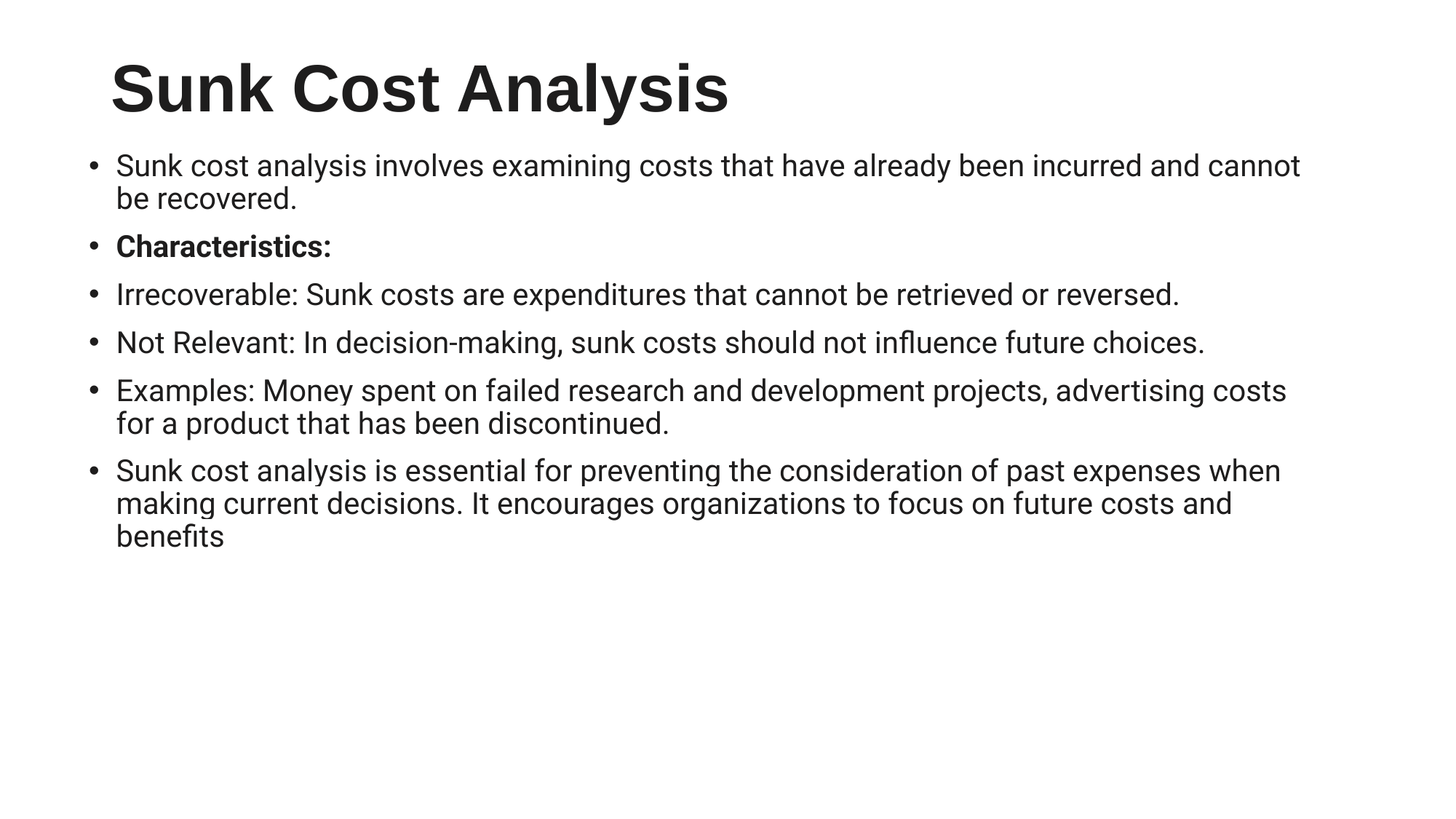

# Sunk Cost Analysis
Sunk cost analysis involves examining costs that have already been incurred and cannot be recovered.
Characteristics:
Irrecoverable: Sunk costs are expenditures that cannot be retrieved or reversed.
Not Relevant: In decision-making, sunk costs should not influence future choices.
Examples: Money spent on failed research and development projects, advertising costs for a product that has been discontinued.
Sunk cost analysis is essential for preventing the consideration of past expenses when making current decisions. It encourages organizations to focus on future costs and benefits